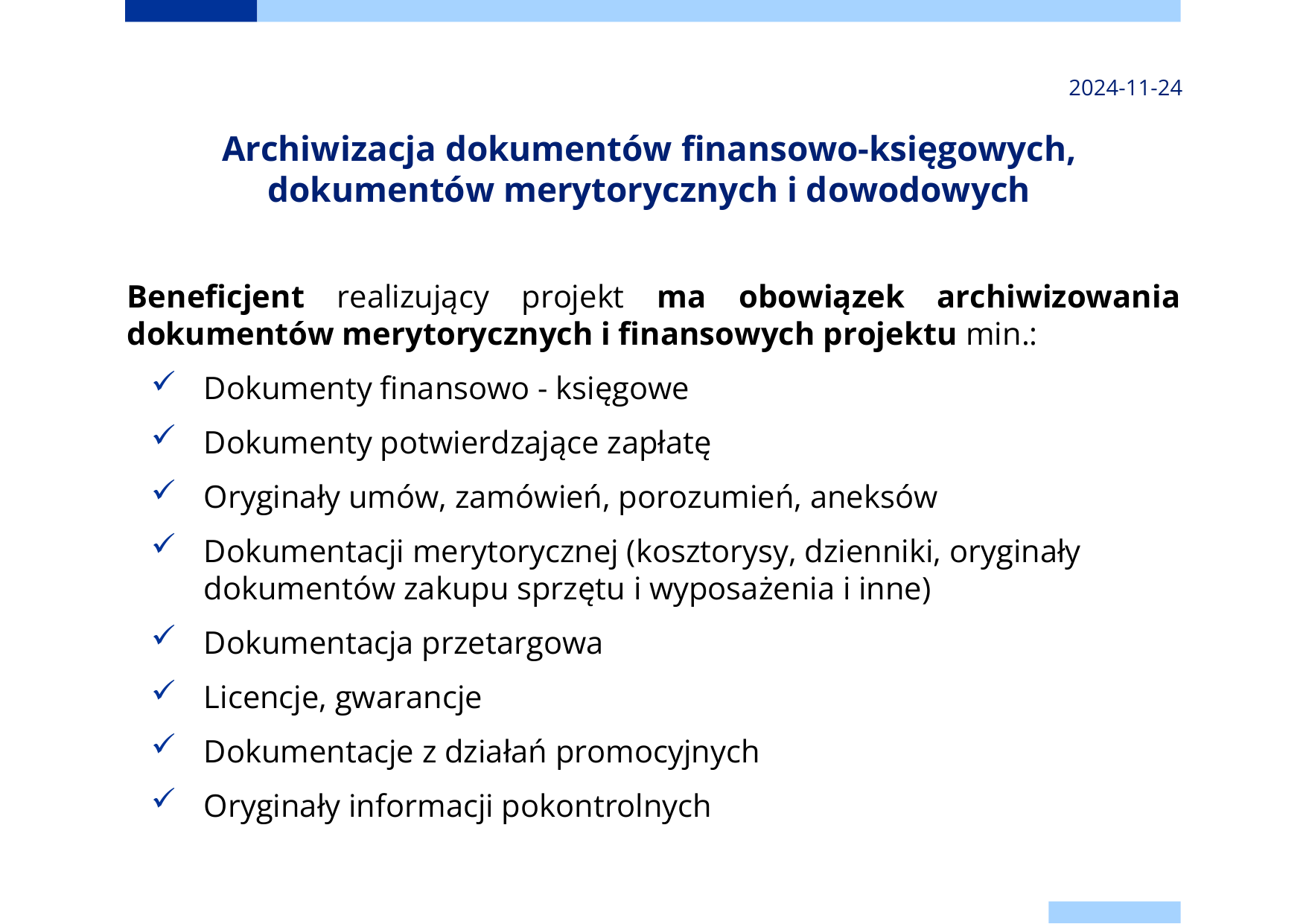

2024-11-24
# Archiwizacja dokumentów finansowo-księgowych, dokumentów merytorycznych i dowodowych
Beneficjent realizujący projekt ma obowiązek archiwizowania dokumentów merytorycznych i finansowych projektu min.:
Dokumenty finansowo - księgowe
Dokumenty potwierdzające zapłatę
Oryginały umów, zamówień, porozumień, aneksów
Dokumentacji merytorycznej (kosztorysy, dzienniki, oryginały dokumentów zakupu sprzętu i wyposażenia i inne)
Dokumentacja przetargowa
Licencje, gwarancje
Dokumentacje z działań promocyjnych
Oryginały informacji pokontrolnych